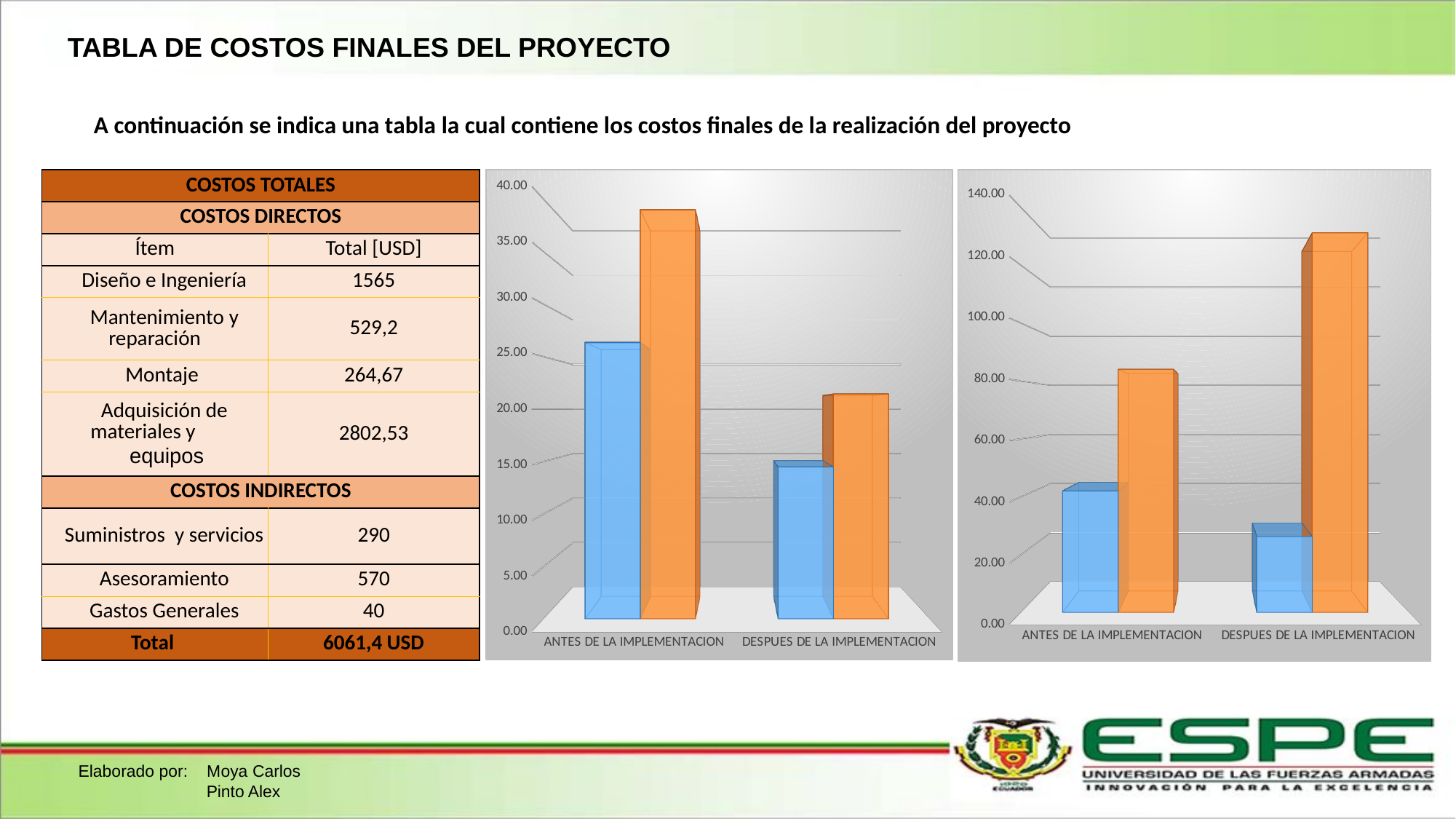

TABLA DE COSTOS FINALES DEL PROYECTO
A continuación se indica una tabla la cual contiene los costos finales de la realización del proyecto

[unsupported chart]

[unsupported chart]

| COSTOS TOTALES |  |
| --- | --- |
| COSTOS DIRECTOS |  |
| Ítem | Total [USD] |
| Diseño e Ingeniería | 1565 |
| Mantenimiento y reparación | 529,2 |
| Montaje | 264,67 |
| Adquisición de materiales y equipos | 2802,53 |
| COSTOS INDIRECTOS |  |
| Suministros y servicios | 290 |
| Asesoramiento | 570 |
| Gastos Generales | 40 |
| Total | 6061,4 USD |
Elaborado por:    Moya Carlos
	    Pinto Alex